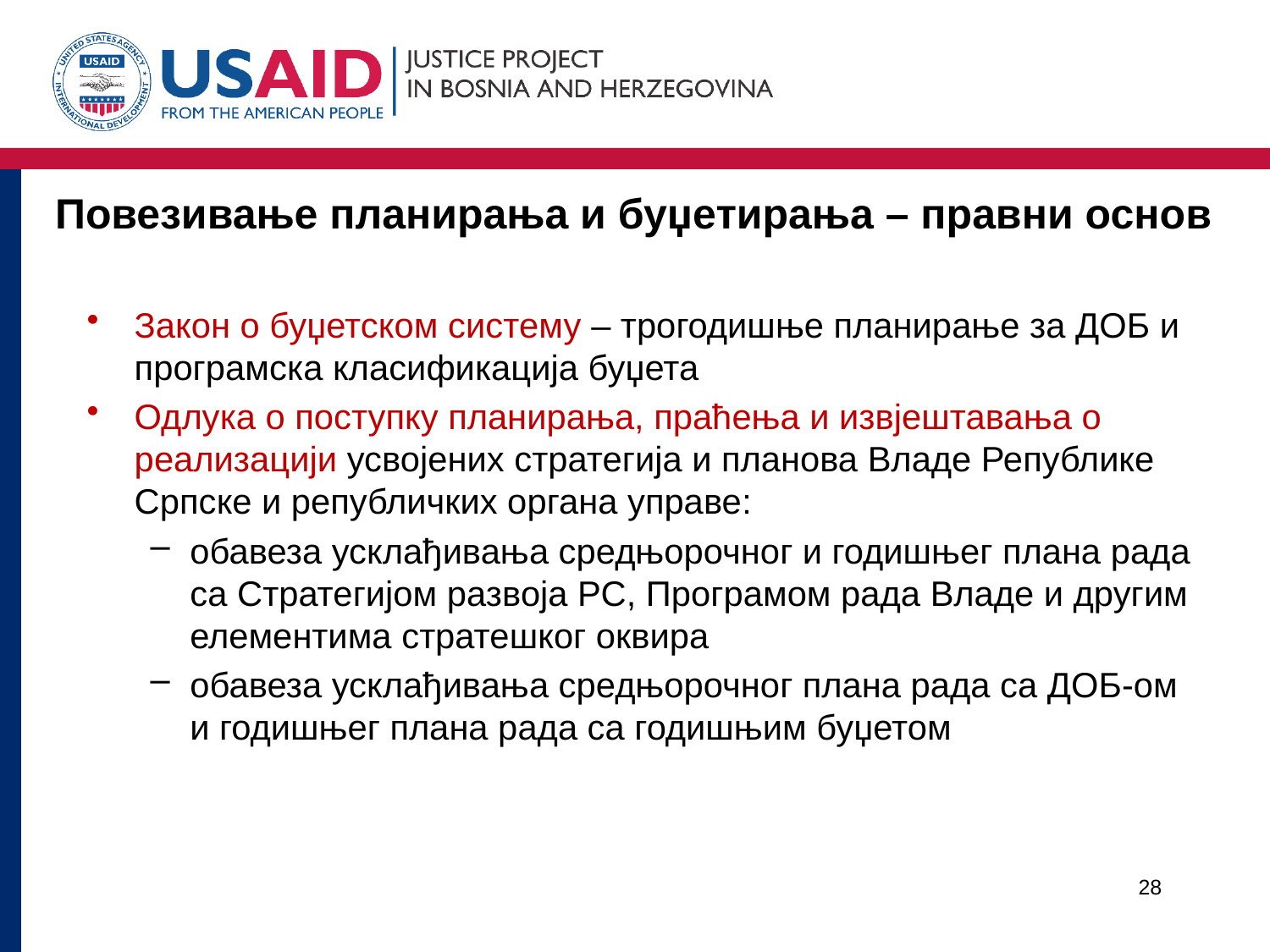

# Повезивање планирања и буџетирања – правни основ

Закон о буџетском систему – трогодишње планирање за ДОБ и програмска класификација буџета
Одлука о поступку планирања, праћења и извјештавања о реализацији усвојених стратегија и планова Владе Републике Српске и републичких органа управе:
обавеза усклађивања средњорочног и годишњег плана рада са Стратегијом развоја РС, Програмом рада Владе и другим елементима стратешког оквира
обавеза усклађивања средњорочног плана рада са ДОБ-ом и годишњег плана рада са годишњим буџетом
28